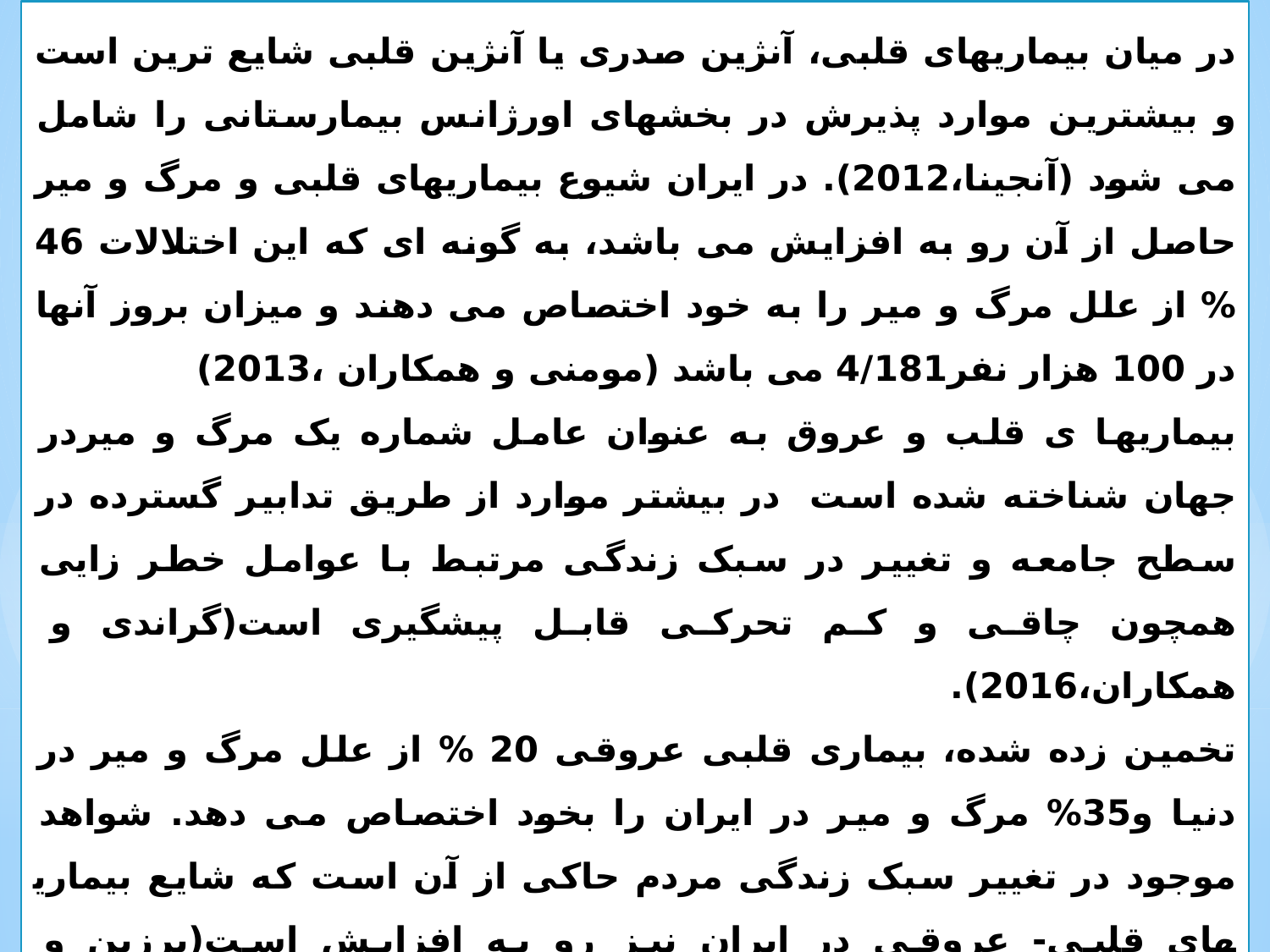

در میان بیماری­های قلبی، آنژین صدری یا آنژین قلبی شایع ترین است و بیشترین موارد پذیرش در بخش­های اورژانس بیمارستانی را شامل می شود (آنجینا،2012). در ایران شیوع بیماری­های قلبی و مرگ و میر حاصل از آن رو به افزایش می باشد، به گونه ای که این اختلالات 46 % از علل مرگ و میر را به خود اختصاص می دهند و میزان بروز آنها در 100 هزار نفر4/181 می باشد (مومنی و همکاران ،2013)
بیماریها ی قلب و عروق به عنوان عامل شماره یک مرگ و میردر جهان شناخته شده است  در بیشتر موارد از طریق تدابیر گسترده در سطح جامعه و تغییر در سبک زندگی مرتبط با عوامل خطر زایی همچون چاقی و کم تحرکی قابل پیشگیری است(گراندی و همکاران،2016).
تخمین زده شده، بیماری قلبی عروقی 20 % از علل مرگ و میر در دنیا و35% مرگ و میر در ایران را بخود اختصاص می دهد. شواهد موجود در تغییر سبک زندگی مردم حاکی از آن است که شایع بیماری­های قلبی- عروقی در ایران نیز رو به افزایش است(برزین و همکاران،2011). در کشورهای مدیترانه شرقی از جمله کشور ایران، بیماری های قلبی، یک مشکل مهم بهداشتی و اجتماعی به شمار می رود و ابعاد آن به سرعت در حال افزایش است(خسوفی،2007)
با توجه به اهمیت موضوع، این پژوهش، با هدف ویژگی های جمعیت شناختی بیماران قلبی عروقی مرکز قلب و عروق شهید رجایی از و پیش بینی وضعیت آن برای پنج سال آینده انجام خواهد شد